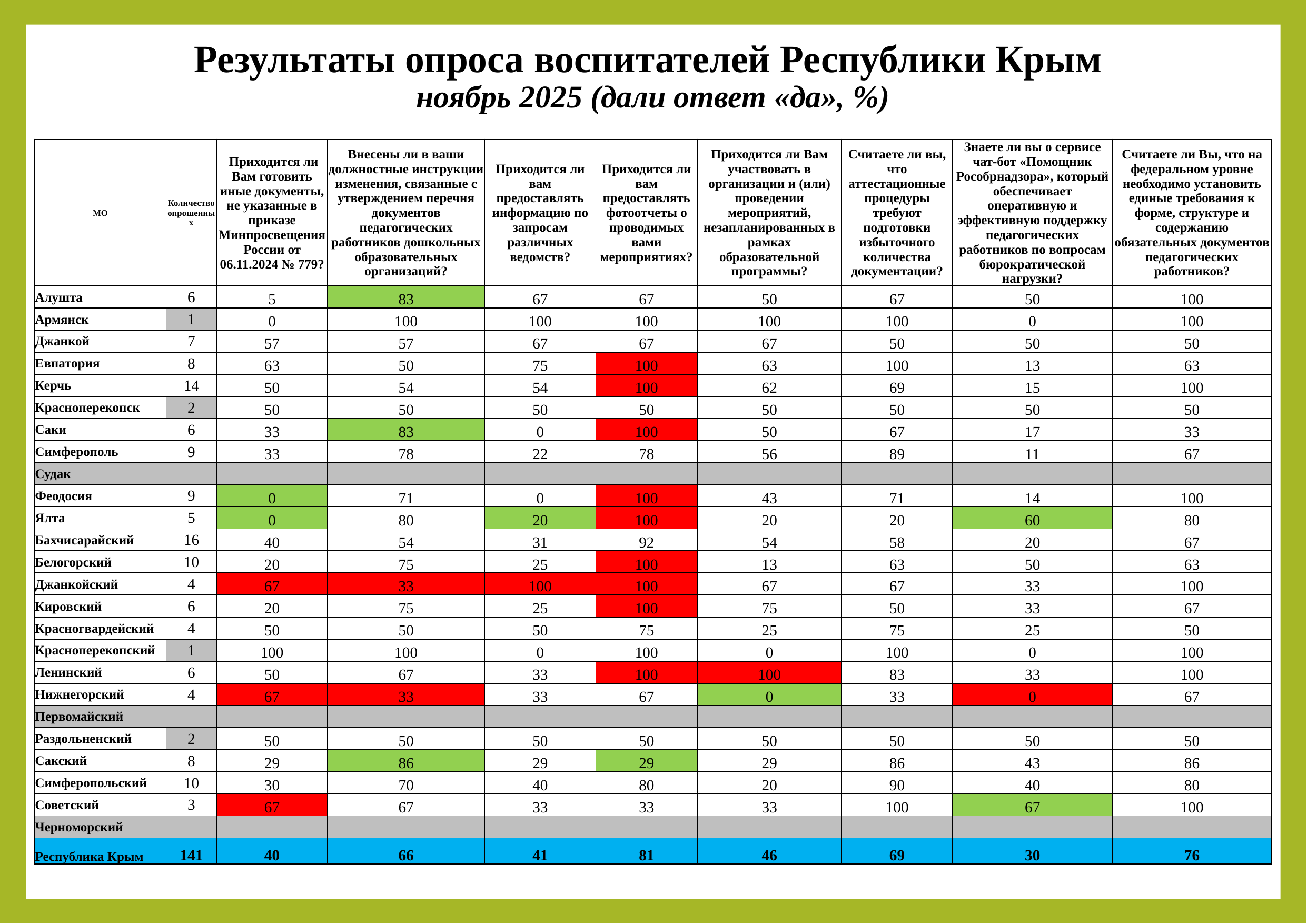

# Результаты опроса воспитателей Республики Крым ноябрь 2025 (дали ответ «да», %)
| МО | Количество опрошенных | Приходится ли Вам готовить иные документы, не указанные в приказе Минпросвещения России от 06.11.2024 № 779? | Внесены ли в ваши должностные инструкции изменения, связанные с утверждением перечня документов педагогических работников дошкольных образовательных организаций? | Приходится ли вам предоставлять информацию по запросам различных ведомств? | Приходится ли вам предоставлять фотоотчеты о проводимых вами мероприятиях? | Приходится ли Вам участвовать в организации и (или) проведении мероприятий, незапланированных в рамках образовательной программы? | Считаете ли вы, что аттестационные процедуры требуют подготовки избыточного количества документации? | Знаете ли вы о сервисе чат-бот «Помощник Рособрнадзора», который обеспечивает оперативную и эффективную поддержку педагогических работников по вопросам бюрократической нагрузки? | Считаете ли Вы, что на федеральном уровне необходимо установить единые требования к форме, структуре и содержанию обязательных документов педагогических работников? |
| --- | --- | --- | --- | --- | --- | --- | --- | --- | --- |
| Алушта | 6 | 5 | 83 | 67 | 67 | 50 | 67 | 50 | 100 |
| Армянск | 1 | 0 | 100 | 100 | 100 | 100 | 100 | 0 | 100 |
| Джанкой | 7 | 57 | 57 | 67 | 67 | 67 | 50 | 50 | 50 |
| Евпатория | 8 | 63 | 50 | 75 | 100 | 63 | 100 | 13 | 63 |
| Керчь | 14 | 50 | 54 | 54 | 100 | 62 | 69 | 15 | 100 |
| Красноперекопск | 2 | 50 | 50 | 50 | 50 | 50 | 50 | 50 | 50 |
| Саки | 6 | 33 | 83 | 0 | 100 | 50 | 67 | 17 | 33 |
| Симферополь | 9 | 33 | 78 | 22 | 78 | 56 | 89 | 11 | 67 |
| Судак |  |  |  |  |  |  |  |  |  |
| Феодосия | 9 | 0 | 71 | 0 | 100 | 43 | 71 | 14 | 100 |
| Ялта | 5 | 0 | 80 | 20 | 100 | 20 | 20 | 60 | 80 |
| Бахчисарайский | 16 | 40 | 54 | 31 | 92 | 54 | 58 | 20 | 67 |
| Белогорский | 10 | 20 | 75 | 25 | 100 | 13 | 63 | 50 | 63 |
| Джанкойский | 4 | 67 | 33 | 100 | 100 | 67 | 67 | 33 | 100 |
| Кировский | 6 | 20 | 75 | 25 | 100 | 75 | 50 | 33 | 67 |
| Красногвардейский | 4 | 50 | 50 | 50 | 75 | 25 | 75 | 25 | 50 |
| Красноперекопский | 1 | 100 | 100 | 0 | 100 | 0 | 100 | 0 | 100 |
| Ленинский | 6 | 50 | 67 | 33 | 100 | 100 | 83 | 33 | 100 |
| Нижнегорский | 4 | 67 | 33 | 33 | 67 | 0 | 33 | 0 | 67 |
| Первомайский |  |  |  |  |  |  |  |  |  |
| Раздольненский | 2 | 50 | 50 | 50 | 50 | 50 | 50 | 50 | 50 |
| Сакский | 8 | 29 | 86 | 29 | 29 | 29 | 86 | 43 | 86 |
| Симферопольский | 10 | 30 | 70 | 40 | 80 | 20 | 90 | 40 | 80 |
| Советский | 3 | 67 | 67 | 33 | 33 | 33 | 100 | 67 | 100 |
| Черноморский |  |  |  |  |  |  |  |  |  |
| Республика Крым | 141 | 40 | 66 | 41 | 81 | 46 | 69 | 30 | 76 |